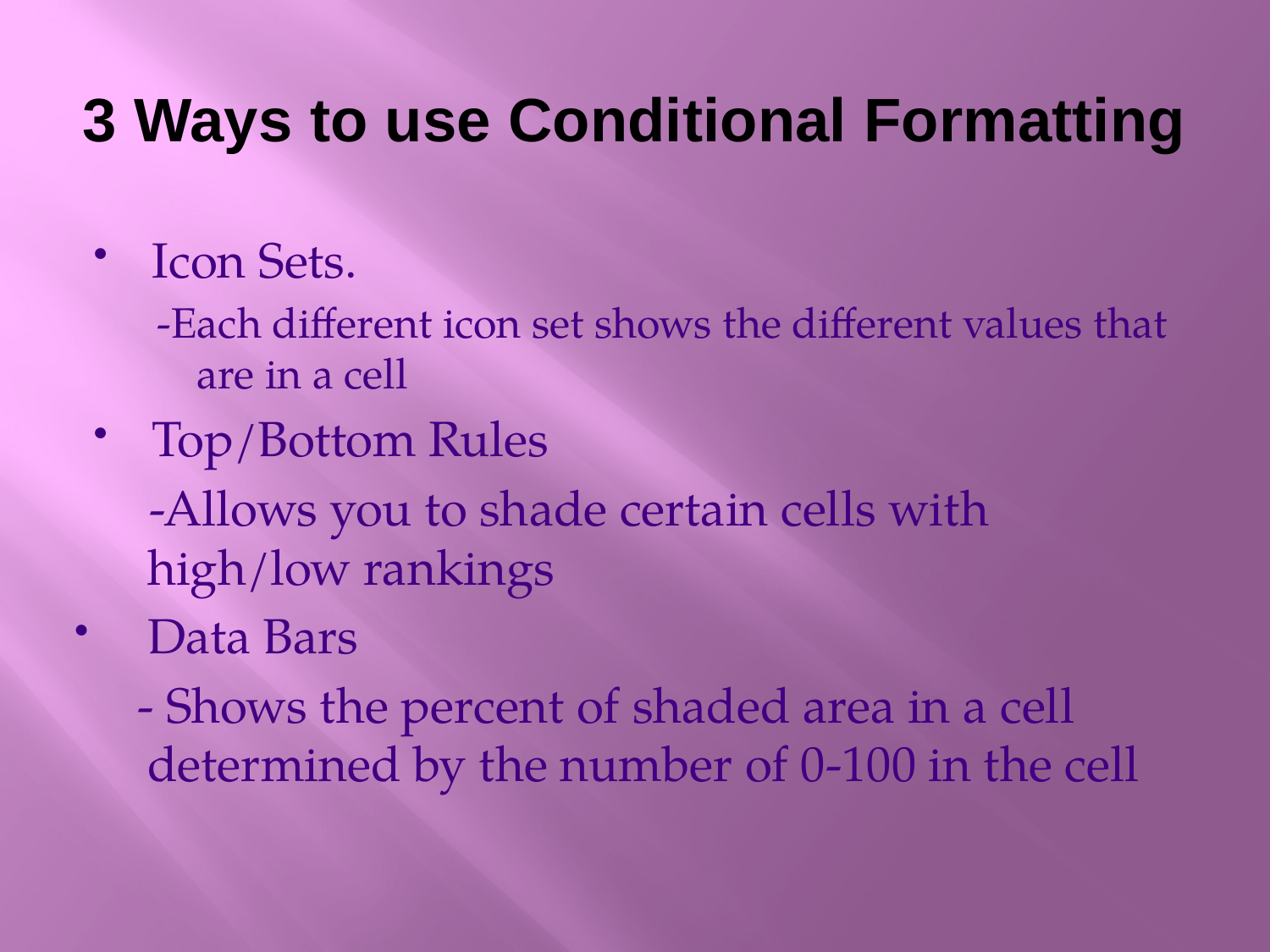

# 3 Ways to use Conditional Formatting
Icon Sets.
-Each different icon set shows the different values that are in a cell
Top/Bottom Rules
      -Allows you to shade certain cells with high/low rankings
Data Bars
     - Shows the percent of shaded area in a cell determined by the number of 0-100 in the cell